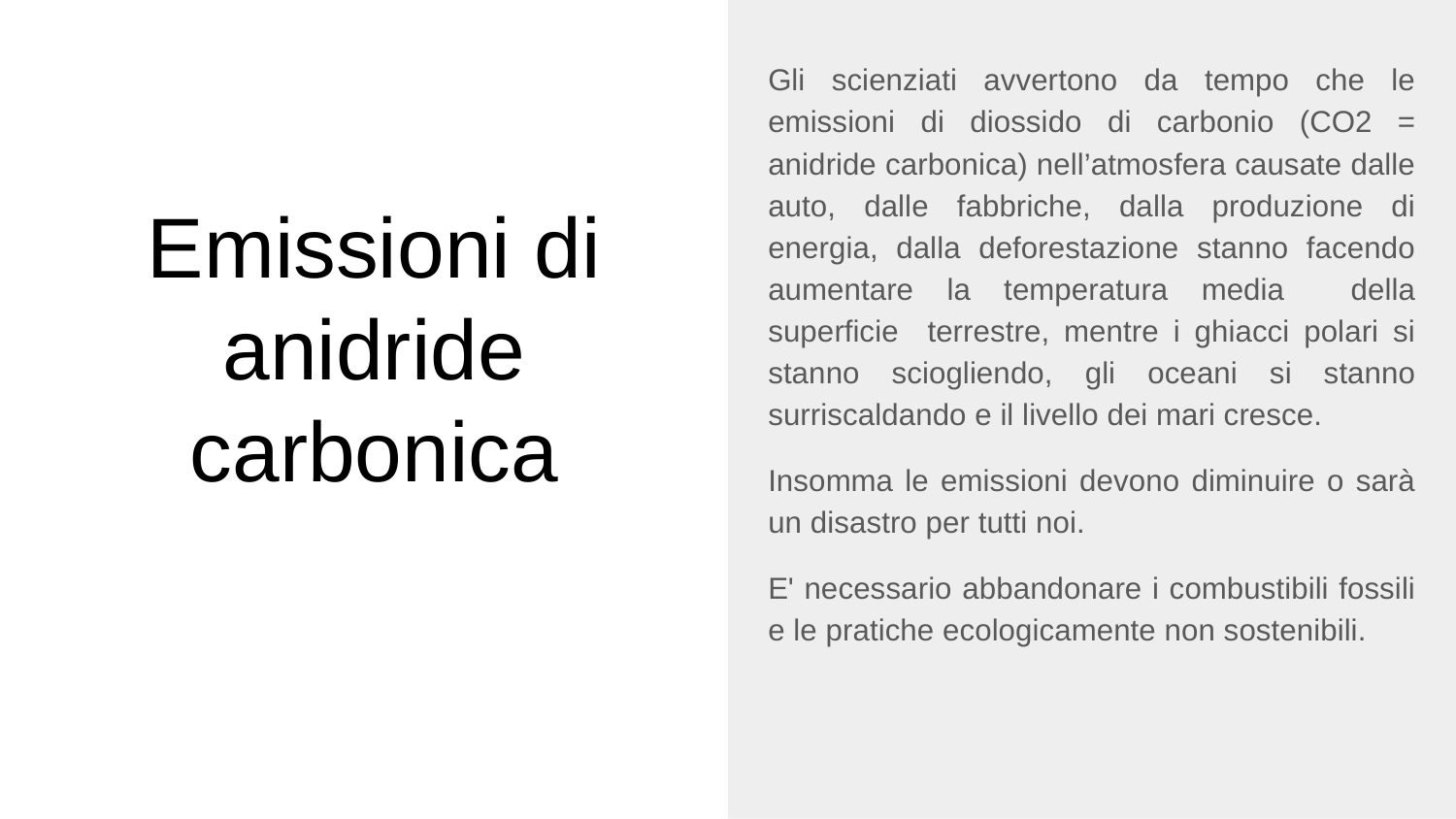

Gli scienziati avvertono da tempo che le emissioni di diossido di carbonio (CO2 = anidride carbonica) nell’atmosfera causate dalle auto, dalle fabbriche, dalla produzione di energia, dalla deforestazione stanno facendo aumentare la temperatura media  della superficie  terrestre, mentre i ghiacci polari si stanno sciogliendo, gli oceani si stanno surriscaldando e il livello dei mari cresce.
Insomma le emissioni devono diminuire o sarà un disastro per tutti noi.
E' necessario abbandonare i combustibili fossili e le pratiche ecologicamente non sostenibili.

# Emissioni di anidride carbonica